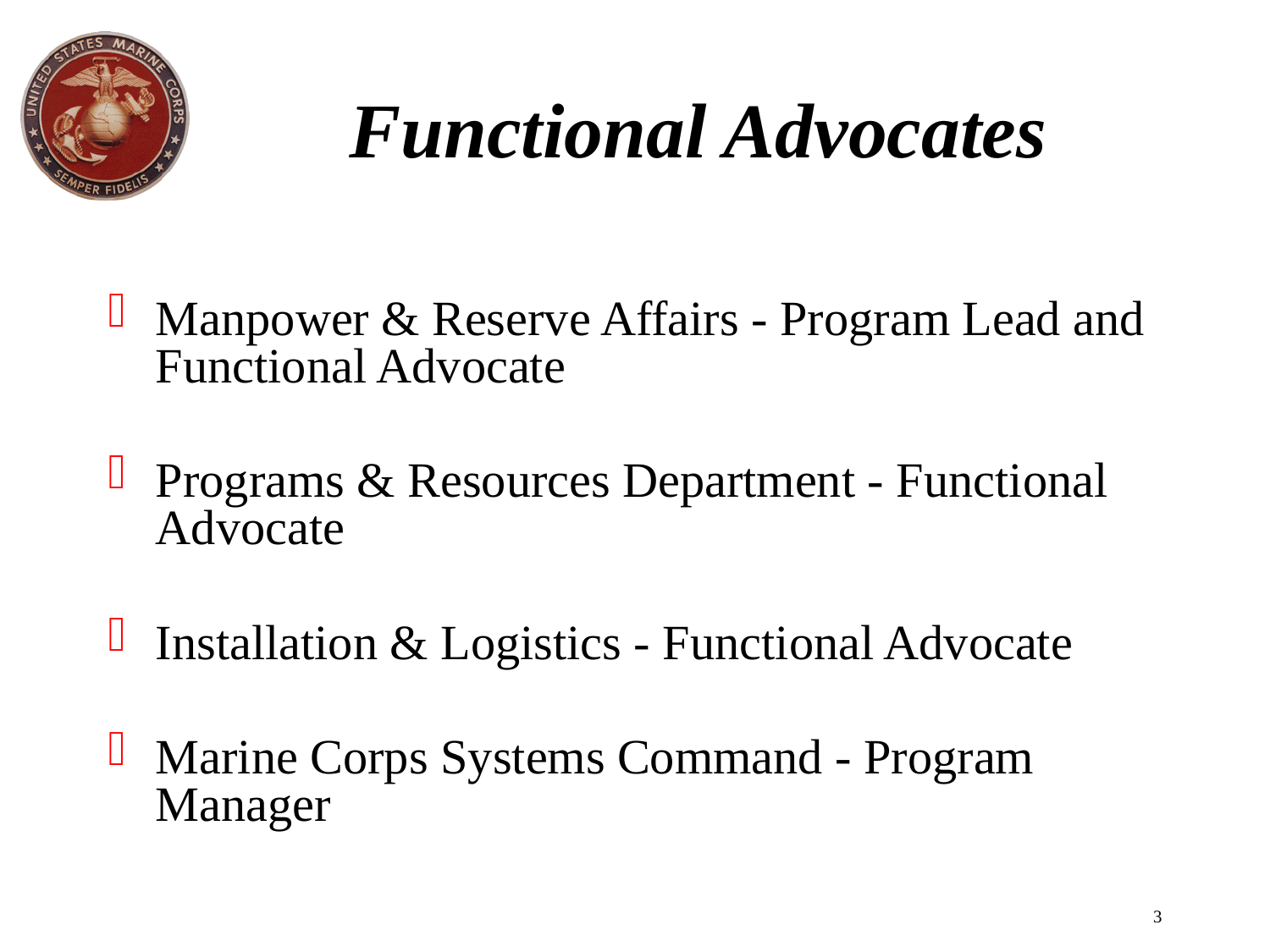

# Functional Advocates

Manpower & Reserve Affairs - Program Lead and Functional Advocate

Programs & Resources Department - Functional Advocate

Installation & Logistics - Functional Advocate

Marine Corps Systems Command - Program Manager

3